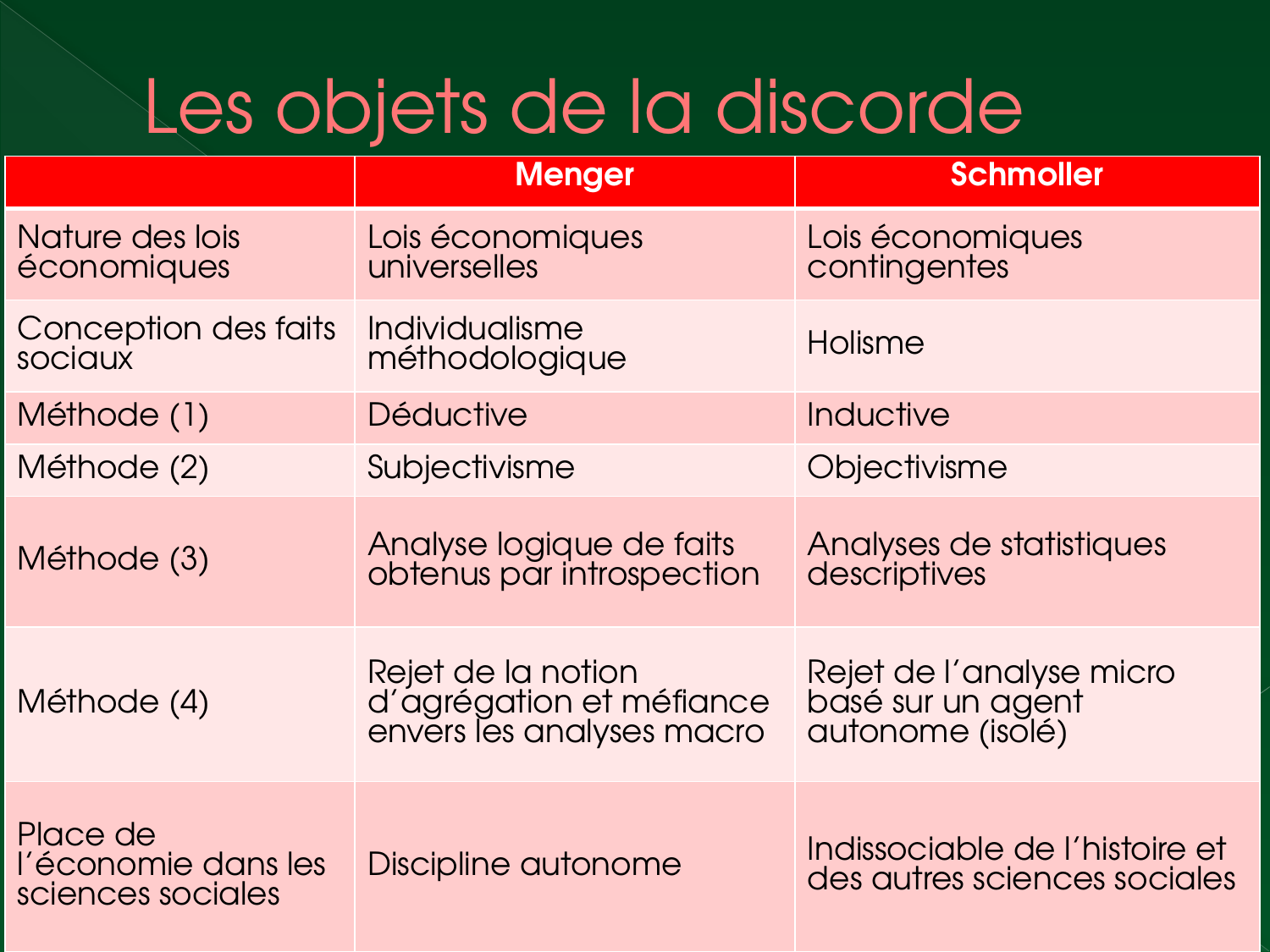

# Les objets de la discorde
|  | Menger | Schmoller |
| --- | --- | --- |
| Nature des lois économiques | Lois économiques universelles | Lois économiques contingentes |
| Conception des faits sociaux | Individualisme méthodologique | Holisme |
| Méthode (1) | Déductive | Inductive |
| Méthode (2) | Subjectivisme | Objectivisme |
| Méthode (3) | Analyse logique de faits obtenus par introspection | Analyses de statistiques descriptives |
| Méthode (4) | Rejet de la notion d’agrégation et méfiance envers les analyses macro | Rejet de l’analyse micro basé sur un agent autonome (isolé) |
| Place de l’économie dans les sciences sociales | Discipline autonome | Indissociable de l’histoire et des autres sciences sociales |
19